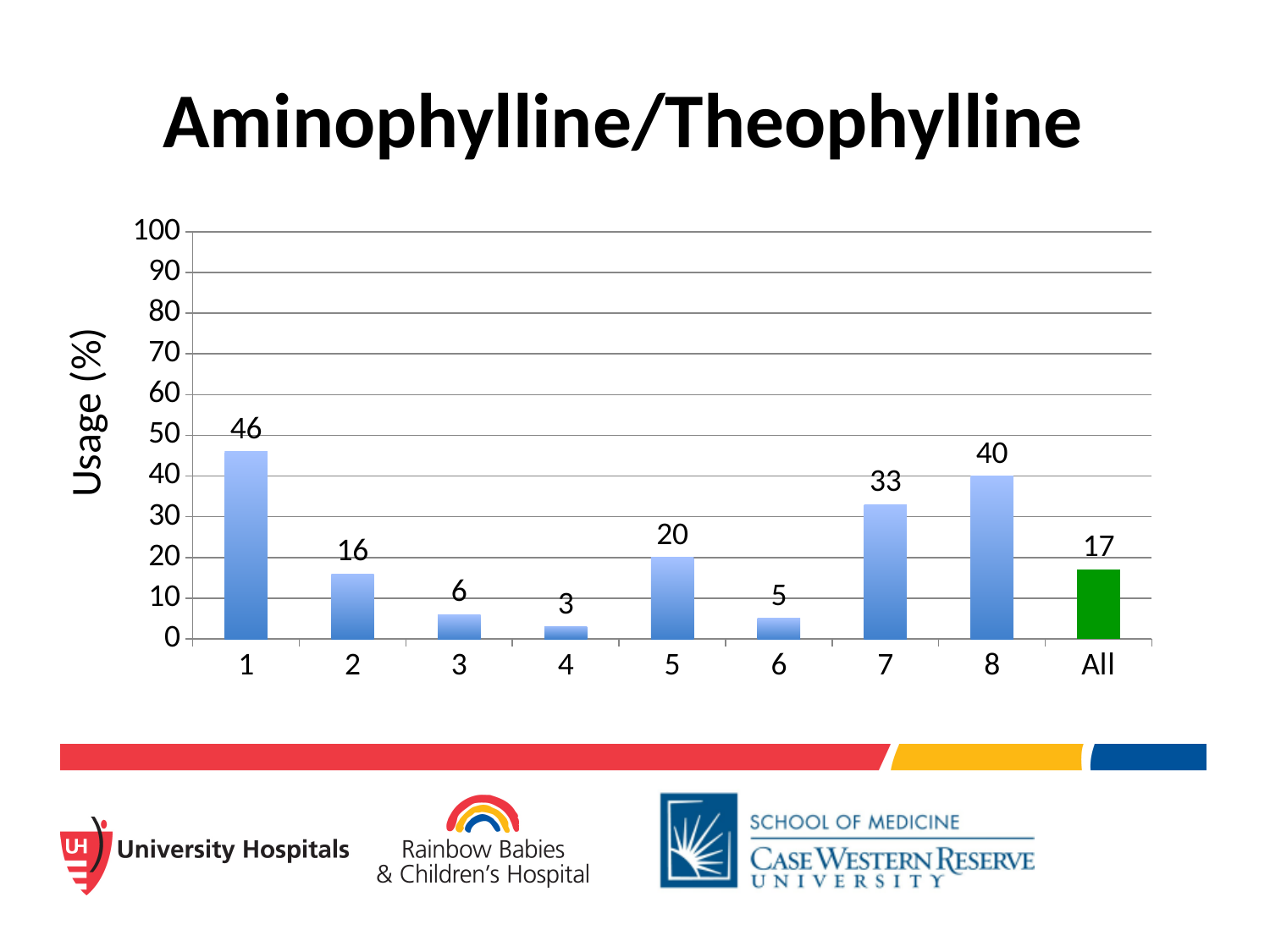

# Aminophylline/Theophylline

### Chart

| Category | Continuous |
|---|---|
| 1 | 46.0 |
| 2 | 16.0 |
| 3 | 6.0 |
| 4 | 3.0 |
| 5 | 20.0 |
| 6 | 5.0 |
| 7 | 33.0 |
| 8 | 40.0 |
| All | 17.0 |
Usage (%)